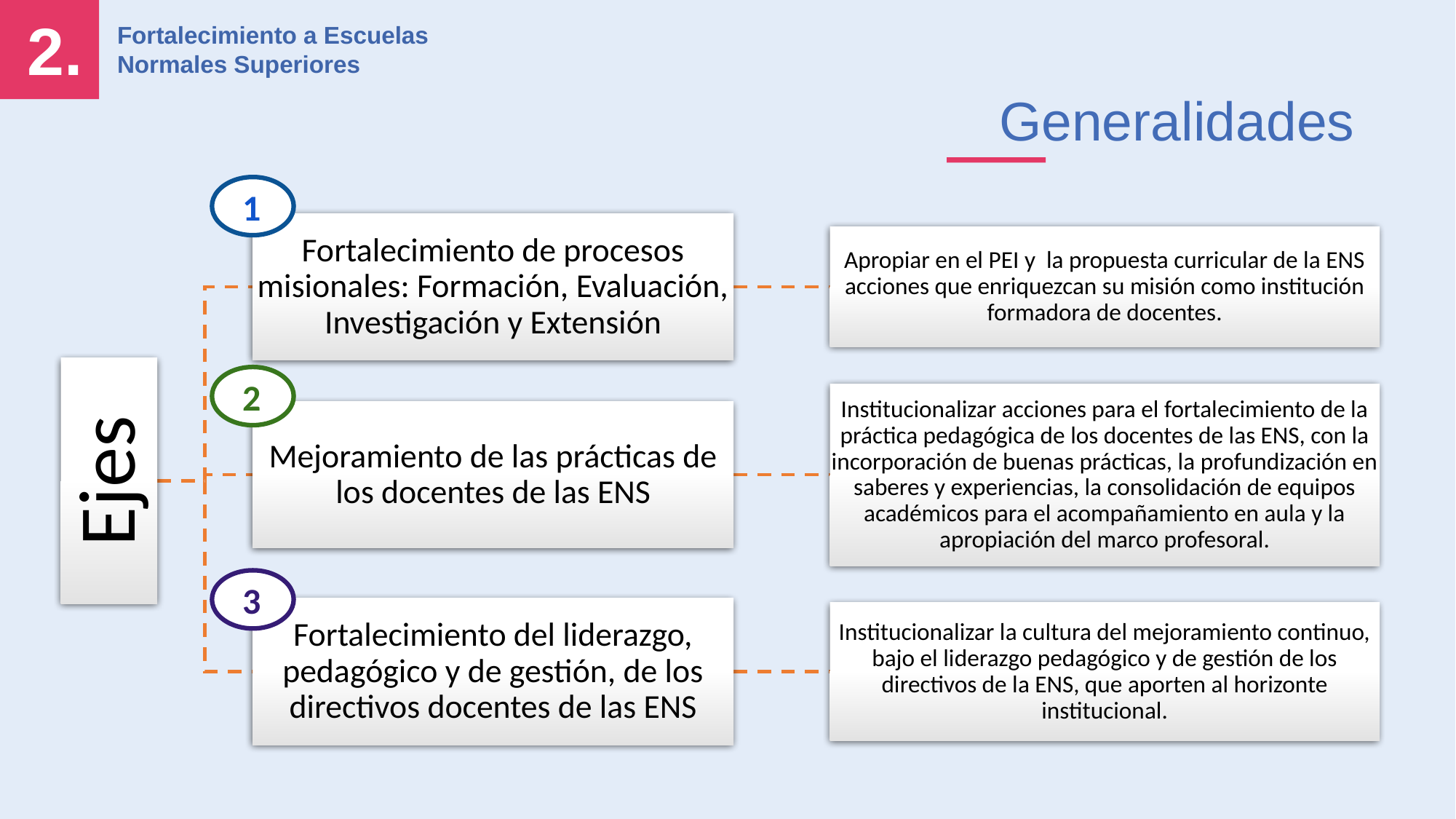

2.
Fortalecimiento a Escuelas Normales Superiores

Ejes
Fortalecimiento de procesos misionales: Formación, Evaluación, Investigación y Extensión
Apropiar en el PEI y  la propuesta curricular de la ENS acciones que enriquezcan su misión como institución formadora de docentes.
Mejoramiento de las prácticas de los docentes de las ENS
Institucionalizar acciones para el fortalecimiento de la práctica pedagógica de los docentes de las ENS, con la incorporación de buenas prácticas, la profundización en saberes y experiencias, la consolidación de equipos académicos para el acompañamiento en aula y la apropiación del marco profesoral.
Fortalecimiento del liderazgo, pedagógico y de gestión, de los directivos docentes de las ENS
Institucionalizar la cultura del mejoramiento continuo, bajo el liderazgo pedagógico y de gestión de los directivos de la ENS, que aporten al horizonte institucional.
Generalidades

 1
 2
 3